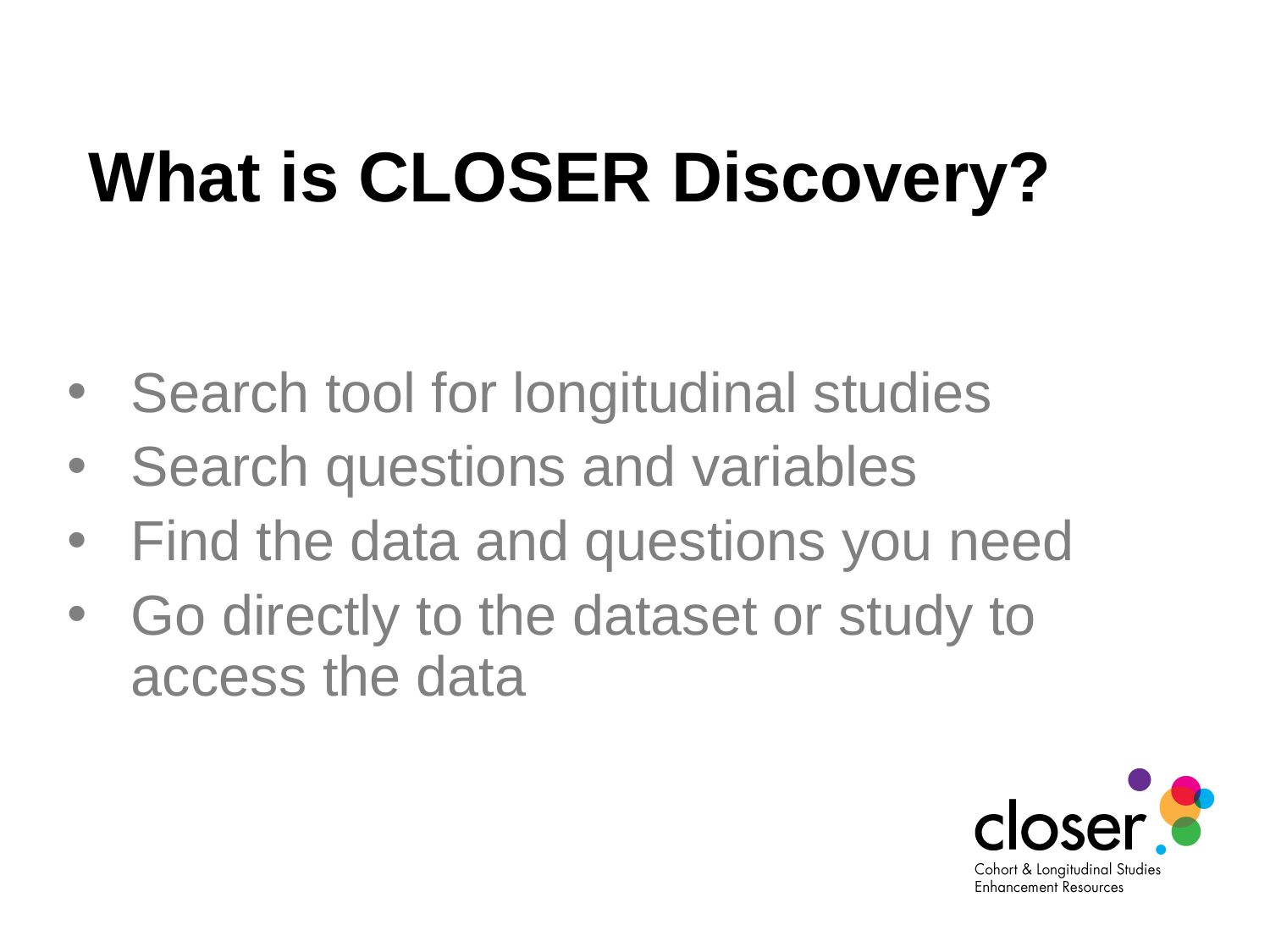

What is CLOSER Discovery?

Search tool for longitudinal studies
Search questions and variables
Find the data and questions you need
Go directly to the dataset or study to access the data